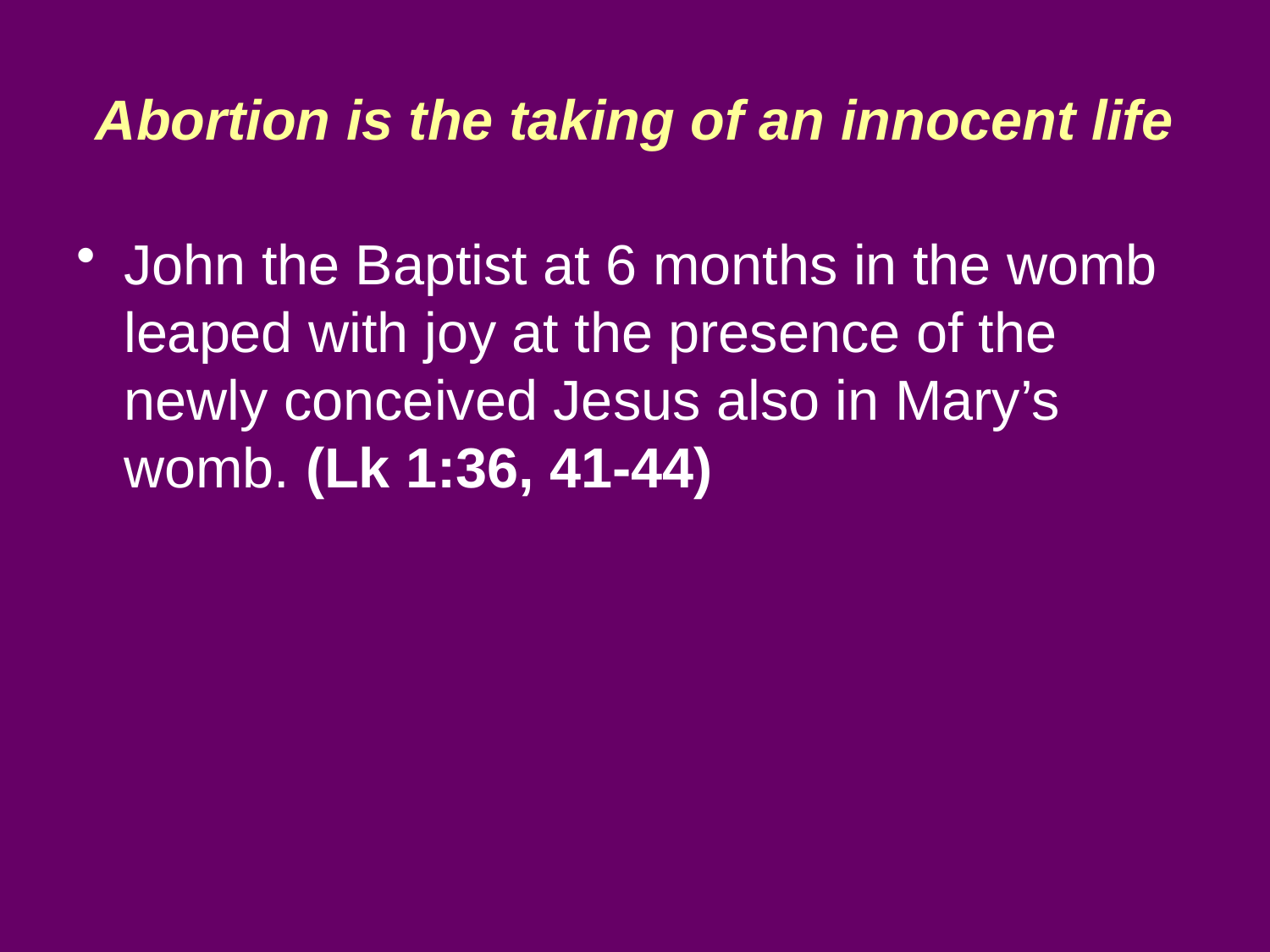

# Abortion is the taking of an innocent life
John the Baptist at 6 months in the womb leaped with joy at the presence of the newly conceived Jesus also in Mary’s womb. (Lk 1:36, 41-44)